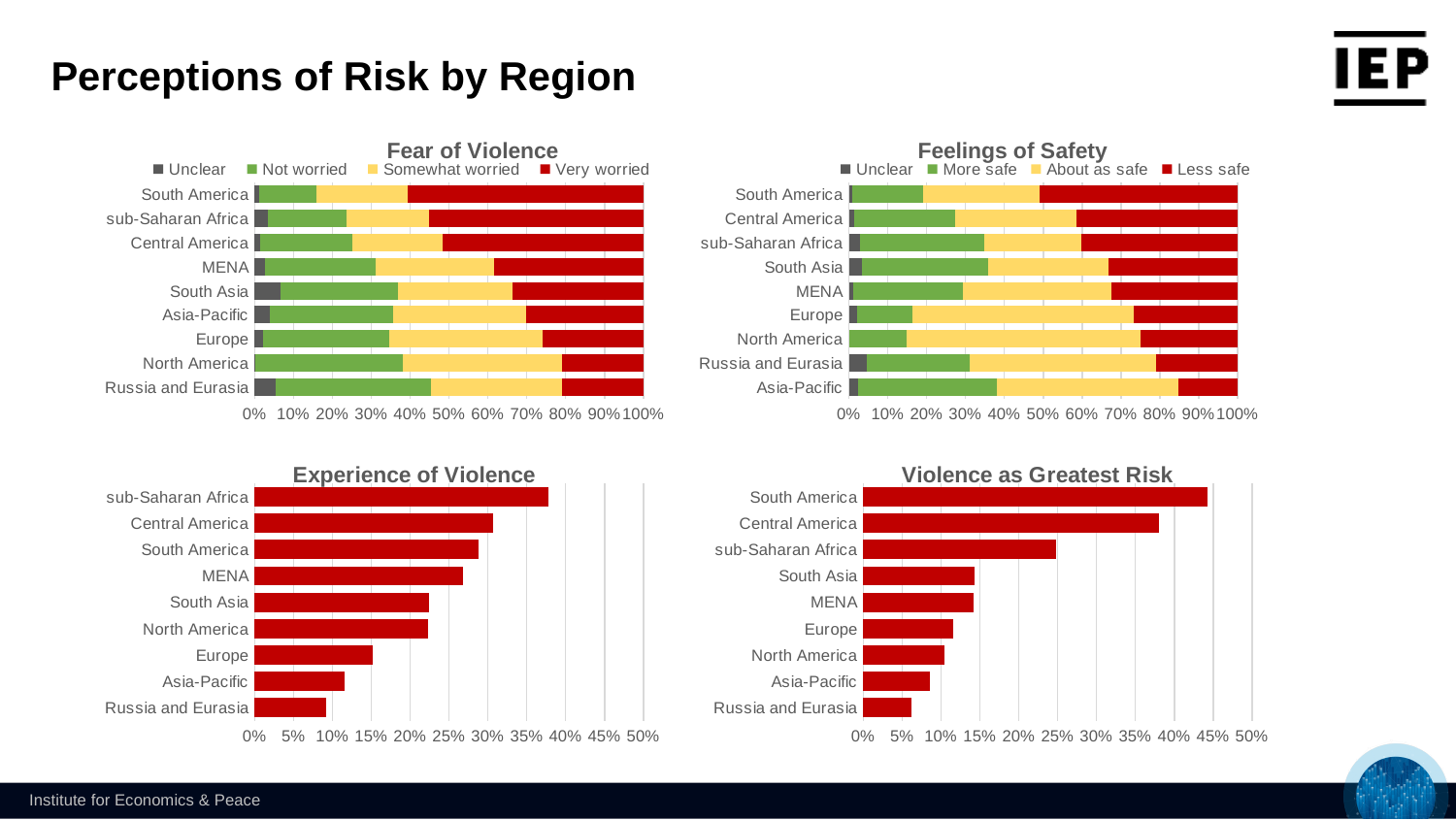

Perceptions of Risk by Region

### Chart: Fear of Violence

| Category | Unclear | Not worried | Somewhat worried | Very worried |
|---|---|---|---|---|
| Russia and Eurasia | 0.05503710816226591 | 0.3994544844473495 | 0.33623968166289786 | 0.20926872572748678 |
| North America | 0.0021962882669359783 | 0.3796572025162091 | 0.407561530202089 | 0.21058497901476594 |
| Europe | 0.022617082053833292 | 0.32414011208673754 | 0.39285759734523 | 0.2603852085141993 |
| Asia-Pacific | 0.038257195316408 | 0.3167429302076425 | 0.3441588790058837 | 0.3008409954700658 |
| South Asia | 0.06544543970498727 | 0.30294803070439813 | 0.2961240850222793 | 0.33548244456833526 |
| MENA | 0.02667977265799921 | 0.28519195566053757 | 0.3048826596346539 | 0.38324561204680946 |
| Central America | 0.013431831060469341 | 0.23656141721124505 | 0.2328841125364395 | 0.5171226391918461 |
| sub-Saharan Africa | 0.03473772073172318 | 0.20028451801082928 | 0.21322279340365233 | 0.5517549678537953 |
| South America | 0.010326218020433802 | 0.14909490271938455 | 0.23435116396209868 | 0.606227715298083 |

### Chart: Feelings of Safety

| Category | Unclear | More safe | About as safe | Less safe |
|---|---|---|---|---|
| Asia-Pacific | 0.02326162224303224 | 0.35816037845042636 | 0.46727030783418727 | 0.15130769147235418 |
| Russia and Eurasia | 0.04599237541859553 | 0.2649701159941322 | 0.47832119953096996 | 0.21071630905630234 |
| North America | 0.001352958584908609 | 0.14654097840722025 | 0.6027044262267292 | 0.24940163678114197 |
| Europe | 0.019944055735491753 | 0.14461346729170052 | 0.56828201553959 | 0.2671604614332177 |
| MENA | 0.011588287458540463 | 0.2814528748662236 | 0.3836238807859518 | 0.3233349568892842 |
| South Asia | 0.03461215014152244 | 0.32354965865986174 | 0.3102162481978096 | 0.3316219430008062 |
| sub-Saharan Africa | 0.028170818574939943 | 0.3192723593162293 | 0.2506901605918624 | 0.4018666615169683 |
| Central America | 0.012983676150086838 | 0.2593086375040386 | 0.3125061477630762 | 0.4152015385827985 |
| South America | 0.008986378040695405 | 0.18201620411454225 | 0.2996650400785773 | 0.5093323777661852 |

### Chart: Experience of Violence

| Category | Unclear |
|---|---|
| Russia and Eurasia | 0.09223111945825514 |
| Asia-Pacific | 0.11516956222416601 |
| Europe | 0.15179538076989813 |
| North America | 0.22333702579322798 |
| South Asia | 0.22456422718159716 |
| MENA | 0.2685413084080611 |
| South America | 0.28812244090513145 |
| Central America | 0.3072045052087749 |
| sub-Saharan Africa | 0.3784428553367422 |

### Chart: Violence as Greatest Risk

| Category | Unclear |
|---|---|
| Russia and Eurasia | 0.06158774262092818 |
| Asia-Pacific | 0.08602986160227323 |
| North America | 0.10466770997892279 |
| Europe | 0.1152803599283039 |
| MENA | 0.14164193730722333 |
| South Asia | 0.14312838834876776 |
| sub-Saharan Africa | 0.24787198556840198 |
| Central America | 0.38038555496848636 |
| South America | 0.44254289511205486 |